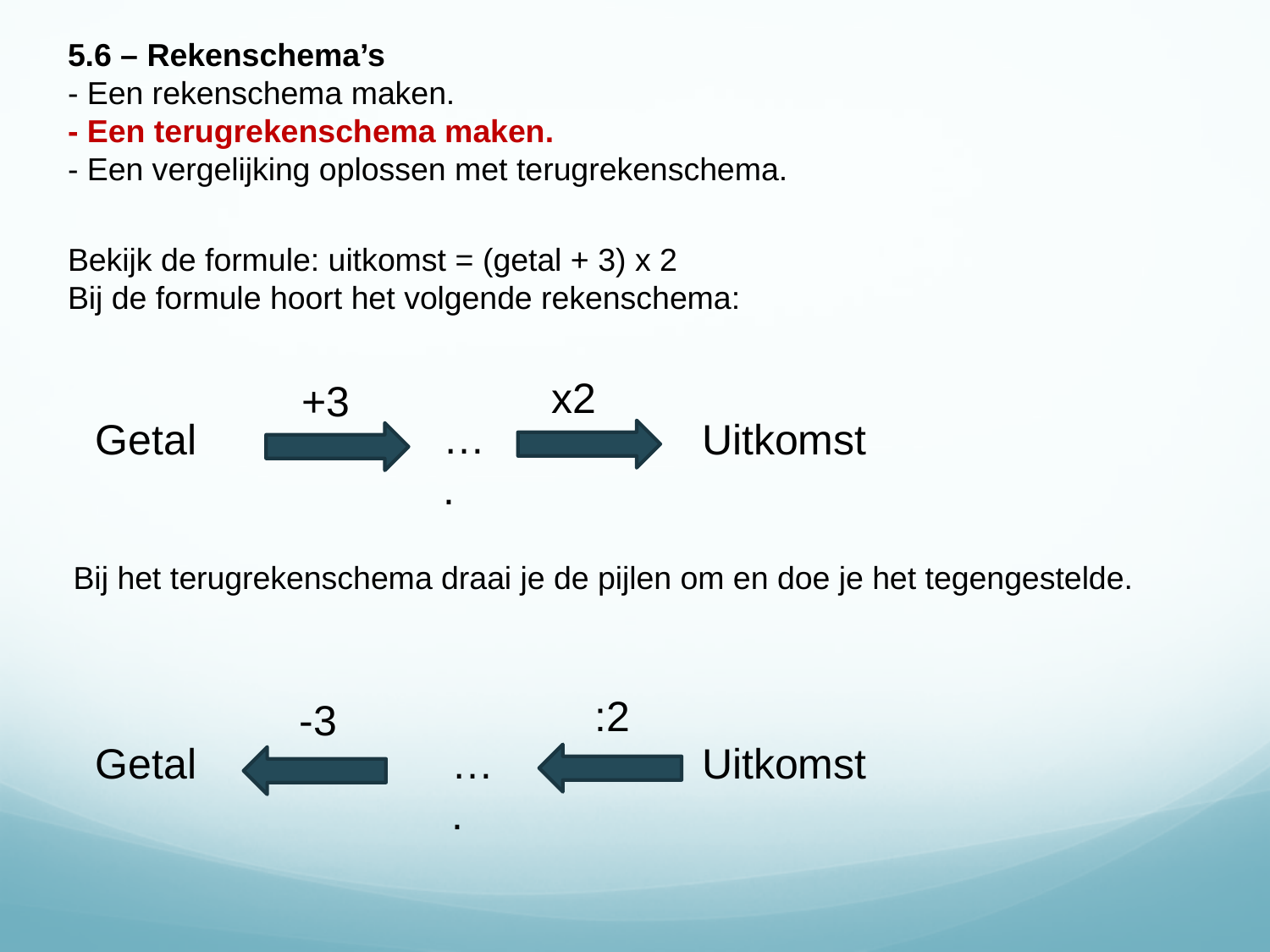

5.6 – Rekenschema’s
- Een rekenschema maken.
- Een terugrekenschema maken.
- Een vergelijking oplossen met terugrekenschema.
Bekijk de formule: uitkomst = (getal + 3) x 2
Bij de formule hoort het volgende rekenschema:

x2
+3
….
Getal
Uitkomst

Bij het terugrekenschema draai je de pijlen om en doe je het tegengestelde.
:2
-3
Getal
….
Uitkomst